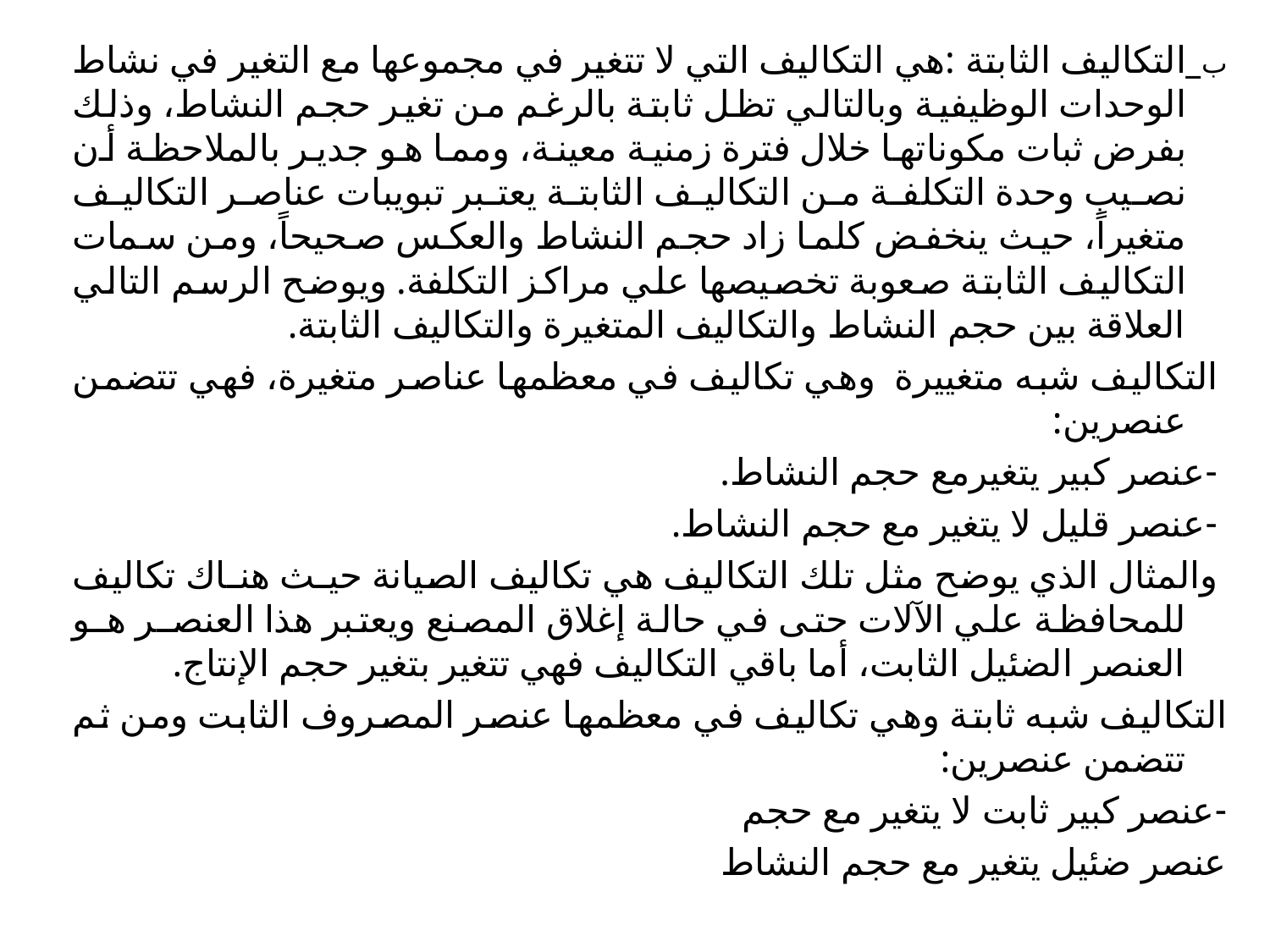

#
ب_التكاليف الثابتة :هي التكاليف التي لا تتغير في مجموعها مع التغير في نشاط الوحدات الوظيفية وبالتالي تظل ثابتة بالرغم من تغير حجم النشاط، وذلك بفرض ثبات مكوناتها خلال فترة زمنية معينة، ومما هو جدير بالملاحظة أن نصيب وحدة التكلفة من التكاليف الثابتة يعتبر تبويبات عناصر التكاليف متغيراً، حيث ينخفض كلما زاد حجم النشاط والعكس صحيحاً، ومن سمات التكاليف الثابتة صعوبة تخصيصها علي مراكز التكلفة. ويوضح الرسم التالي العلاقة بين حجم النشاط والتكاليف المتغيرة والتكاليف الثابتة.
 التكاليف شبه متغييرة  وهي تكاليف في معظمها عناصر متغيرة، فهي تتضمن عنصرين:
 -عنصر كبير يتغيرمع حجم النشاط.
 -عنصر قليل لا يتغير مع حجم النشاط.
 والمثال الذي يوضح مثل تلك التكاليف هي تكاليف الصيانة حيـث هنـاك تكاليف للمحافظة علي الآلات حتى في حالة إغلاق المصنع ويعتبر هذا العنصـر هـو العنصر الضئيل الثابت، أما باقي التكاليف فهي تتغير بتغير حجم الإنتاج.
التكاليف شبه ثابتة وهي تكاليف في معظمها عنصر المصروف الثابت ومن ثم تتضمن عنصرين:
-عنصر كبير ثابت لا يتغير مع حجم
عنصر ضئيل يتغير مع حجم النشاط